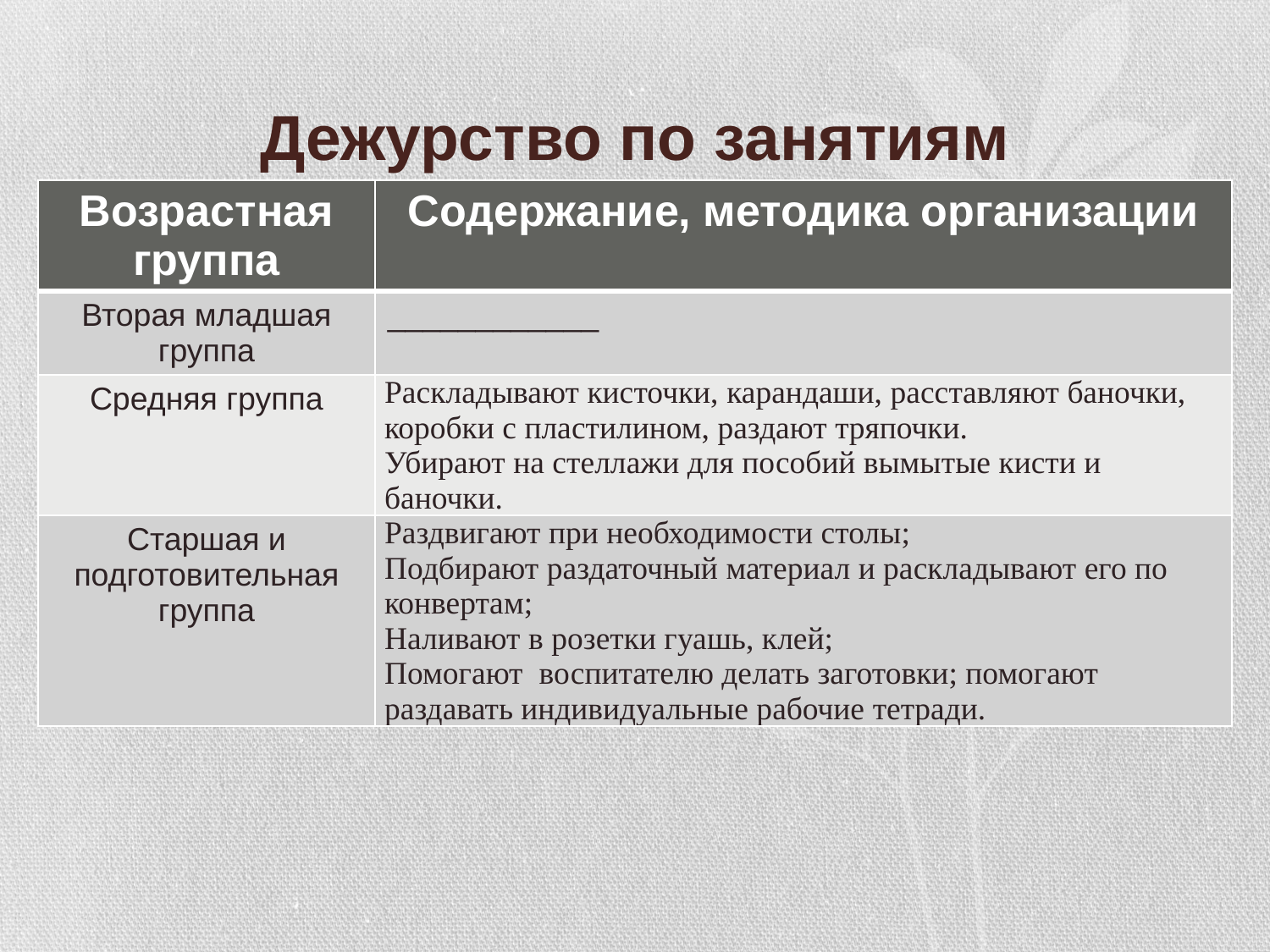

# Дежурство по занятиям
| Возрастная группа | Содержание, методика организации |
| --- | --- |
| Вторая младшая группа | \_\_\_\_\_\_\_\_\_\_\_\_ |
| Средняя группа | Раскладывают кисточки, карандаши, расставляют баночки, коробки с пластилином, раздают тряпочки. Убирают на стеллажи для пособий вымытые кисти и баночки. |
| Старшая и подготовительная группа | Раздвигают при необходимости столы; Подбирают раздаточный материал и раскладывают его по конвертам; Наливают в розетки гуашь, клей; Помогают воспитателю делать заготовки; помогают раздавать индивидуальные рабочие тетради. |